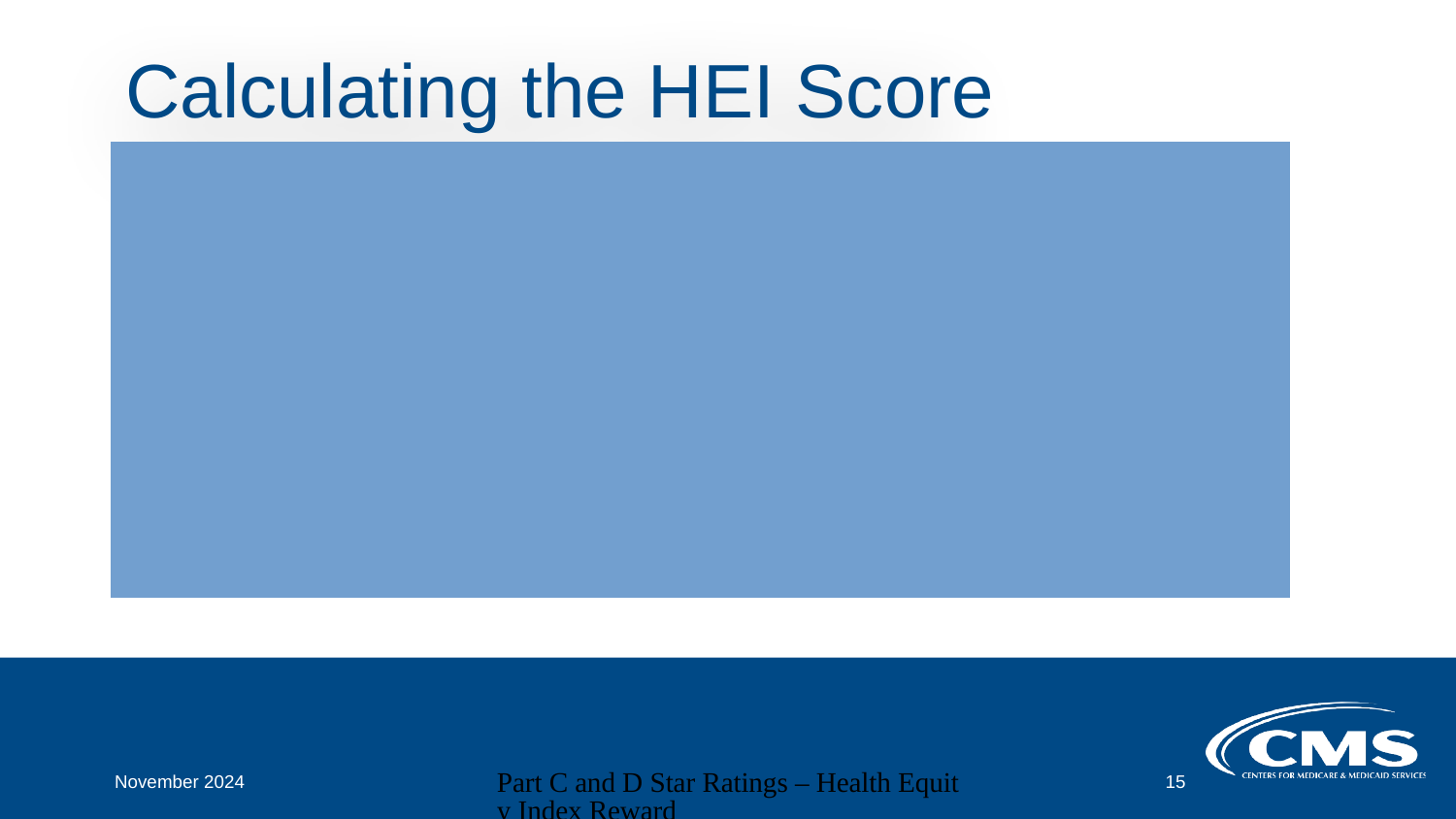

# Calculating the HEI Score
For each measure, the distribution of contract performance among enrollees with the specified SRFs is divided into thirds.
Points are assigned for each measure based on where the measure score among the enrollees with the specified SRFs falls in the distribution:
1 point for scores in the top third
0 points for scores in the middle third
-1 point for scores in the bottom third
November 2024
Part C and D Star Ratings – Health Equity Index Reward
15